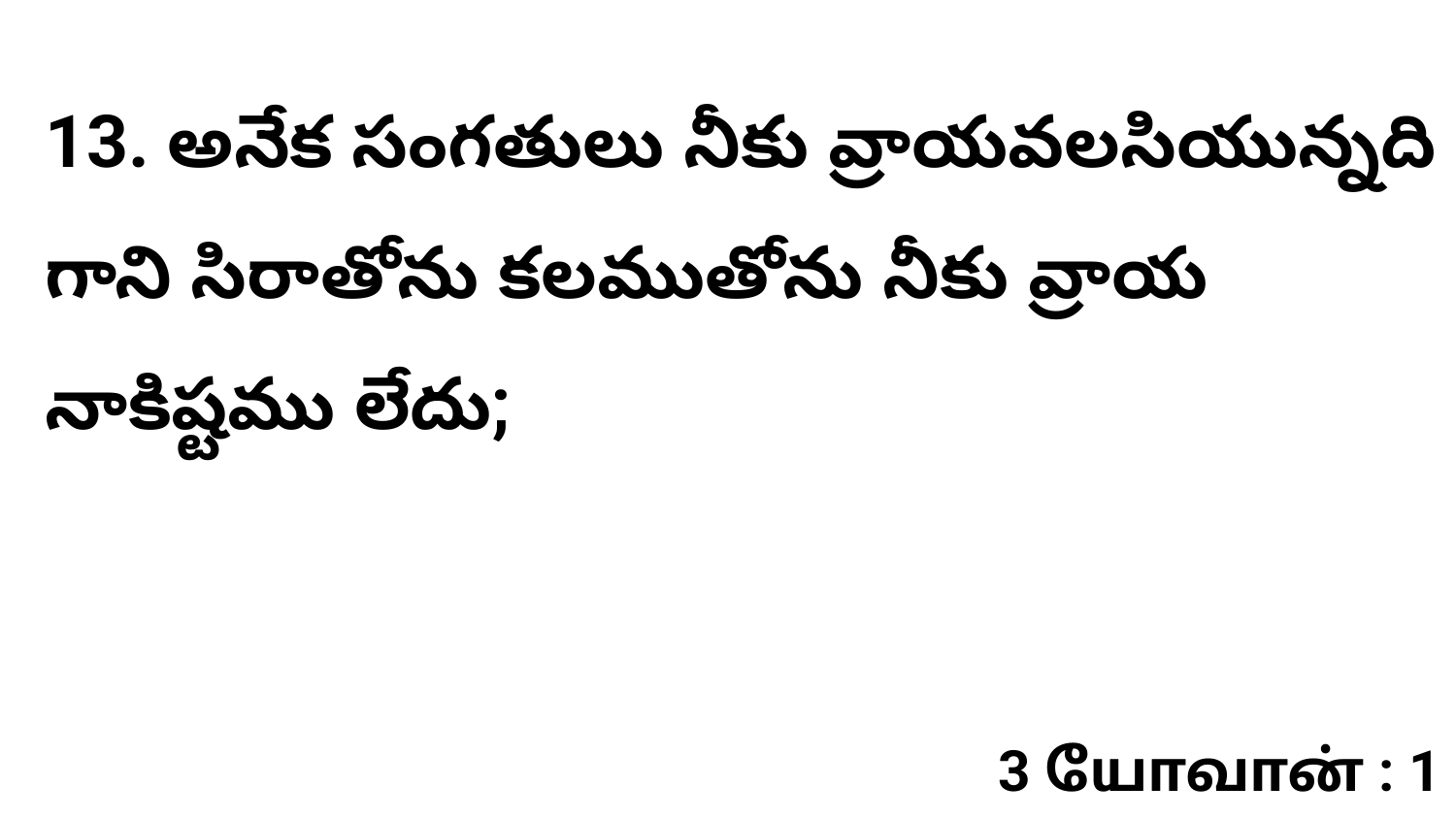

13. అనేక సంగతులు నీకు వ్రాయవలసియున్నది గాని సిరాతోను కలముతోను నీకు వ్రాయ నాకిష్టము లేదు;
3 யோவான் : 1